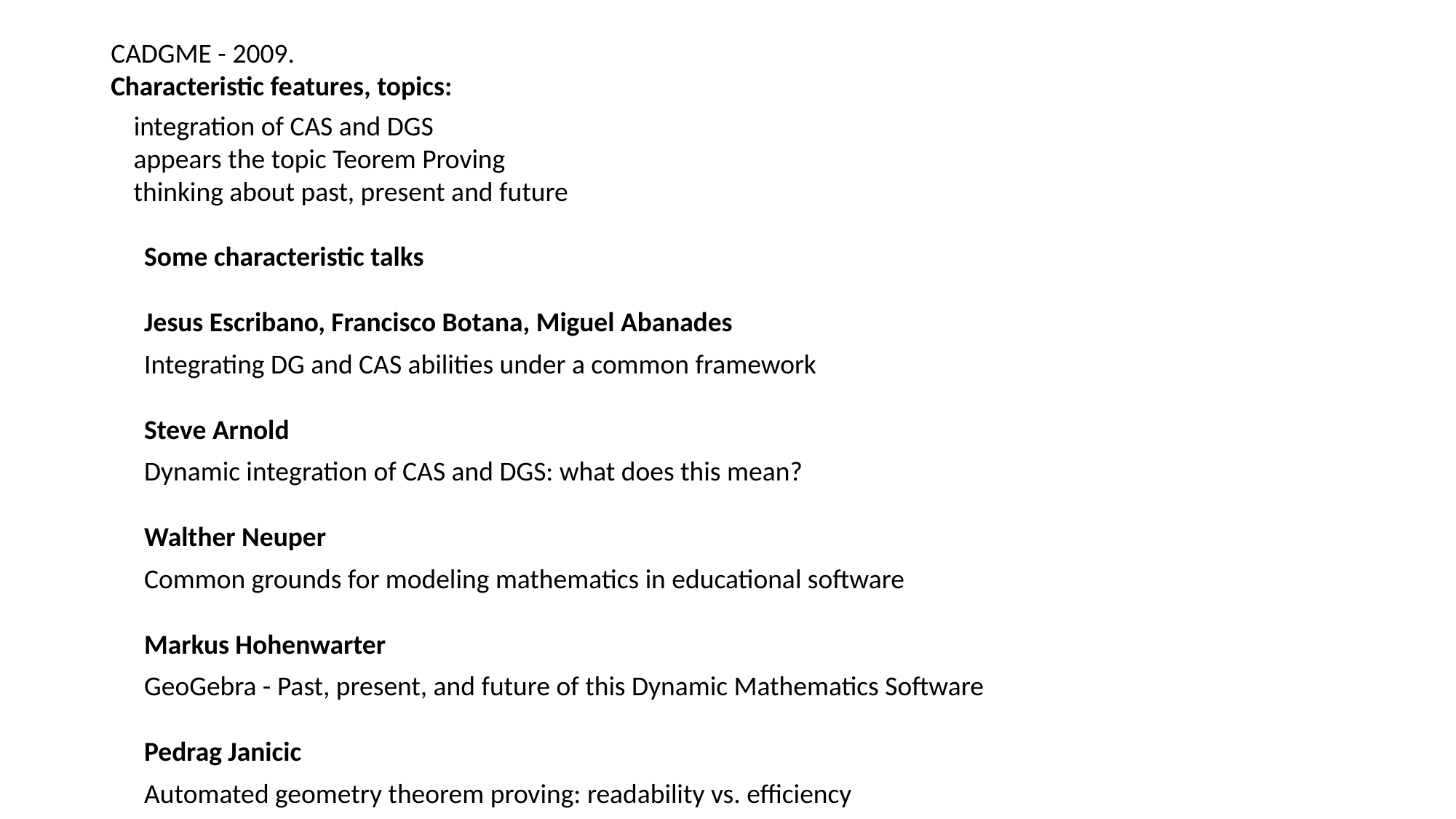

CADGME - 2009.
Characteristic features, topics:
 integration of CAS and DGS
 appears the topic Teorem Proving
 thinking about past, present and future
Some characteristic talks
Jesus Escribano, Francisco Botana, Miguel Abanades
Integrating DG and CAS abilities under a common framework
Steve Arnold
Dynamic integration of CAS and DGS: what does this mean?
Walther Neuper
Common grounds for modeling mathematics in educational software
Markus Hohenwarter
GeoGebra - Past, present, and future of this Dynamic Mathematics Software
Pedrag Janicic
Automated geometry theorem proving: readability vs. efficiency